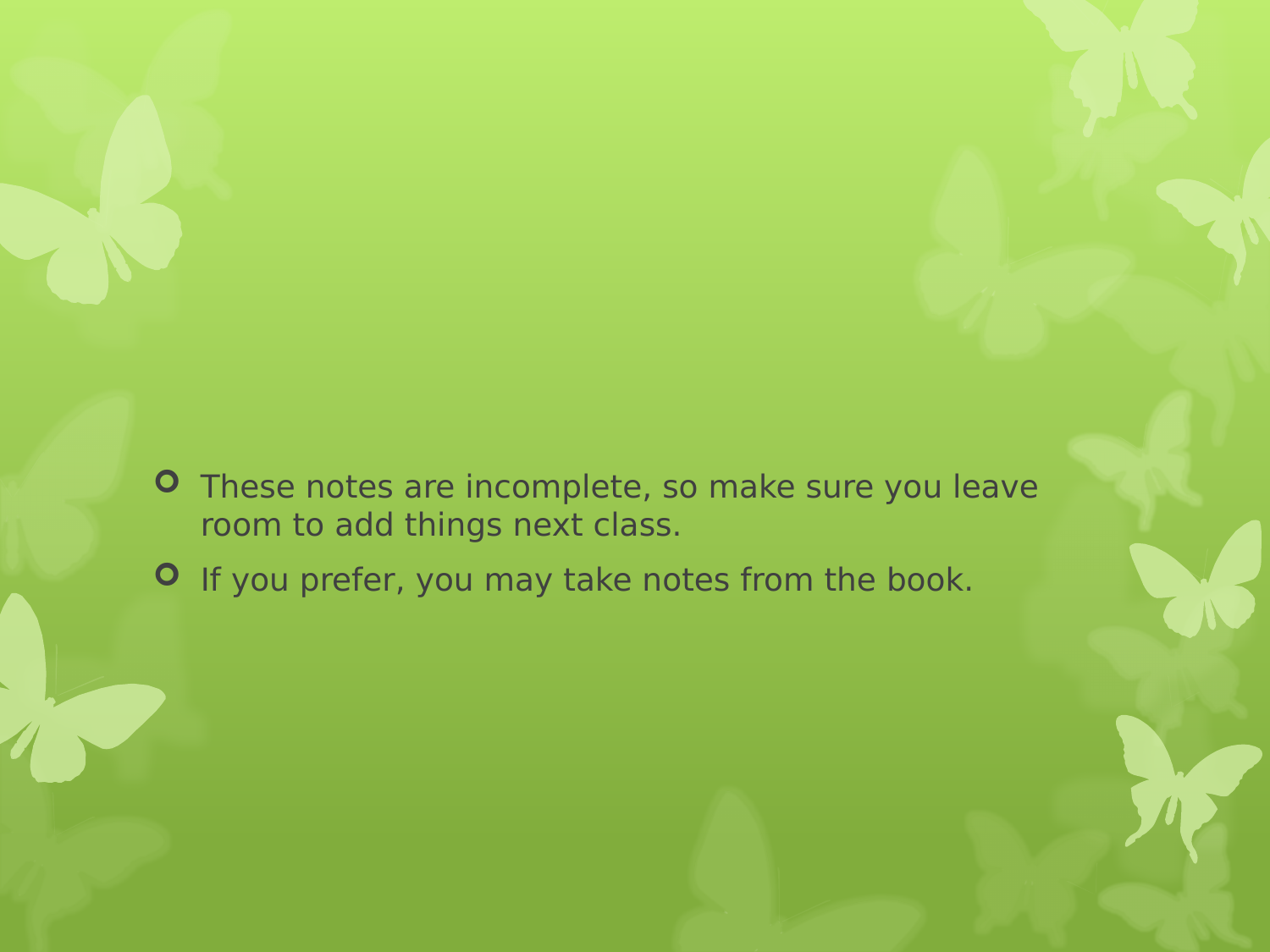

#
These notes are incomplete, so make sure you leave room to add things next class.
If you prefer, you may take notes from the book.